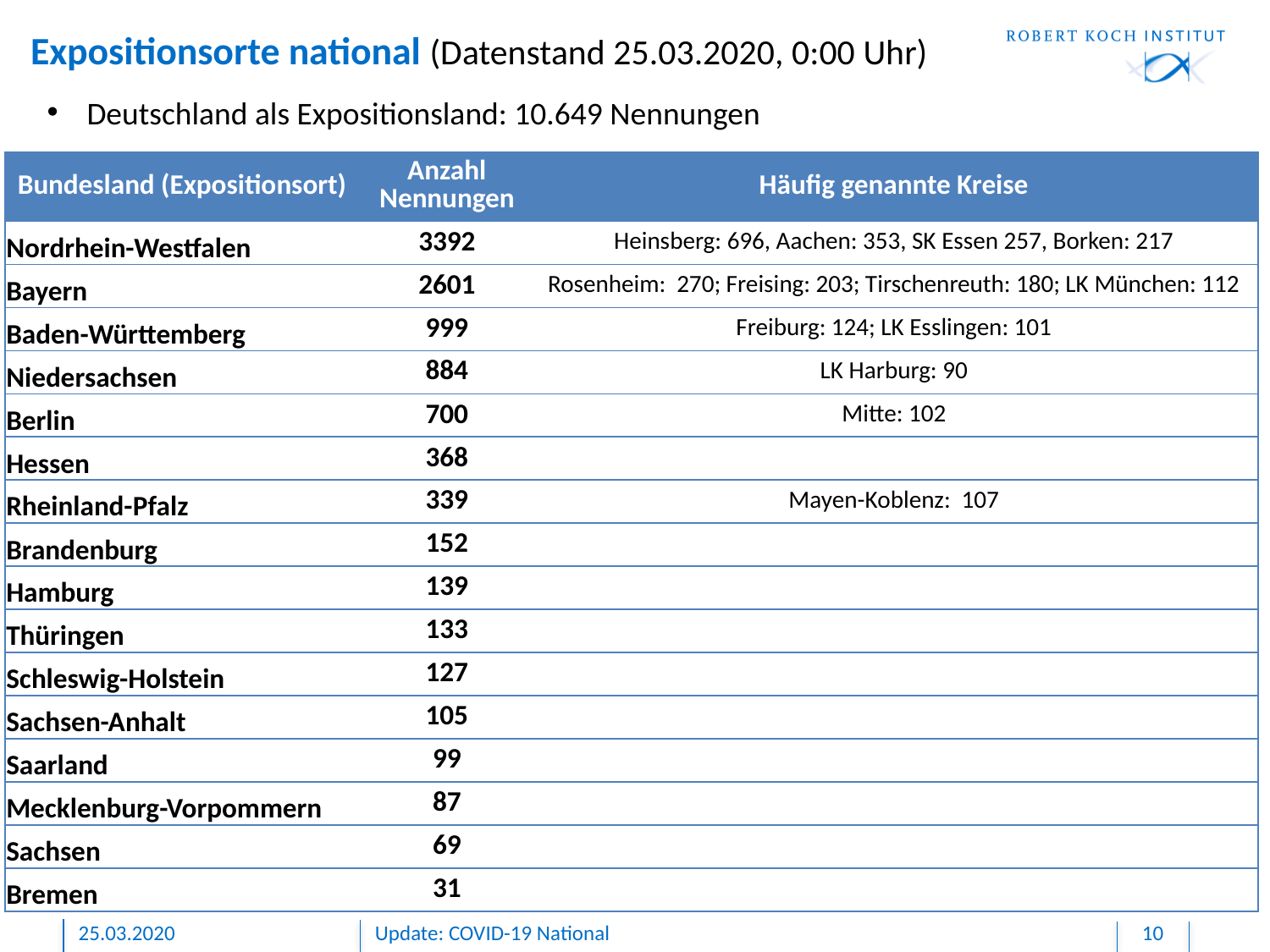

# Expositionsorte national (Datenstand 25.03.2020, 0:00 Uhr)
Deutschland als Expositionsland: 10.649 Nennungen
| Bundesland (Expositionsort) | Anzahl Nennungen | Häufig genannte Kreise |
| --- | --- | --- |
| Nordrhein-Westfalen | 3392 | Heinsberg: 696, Aachen: 353, SK Essen 257, Borken: 217 |
| Bayern | 2601 | Rosenheim: 270; Freising: 203; Tirschenreuth: 180; LK München: 112 |
| Baden-Württemberg | 999 | Freiburg: 124; LK Esslingen: 101 |
| Niedersachsen | 884 | LK Harburg: 90 |
| Berlin | 700 | Mitte: 102 |
| Hessen | 368 |  |
| Rheinland-Pfalz | 339 | Mayen-Koblenz: 107 |
| Brandenburg | 152 |  |
| Hamburg | 139 |  |
| Thüringen | 133 |  |
| Schleswig-Holstein | 127 |  |
| Sachsen-Anhalt | 105 |  |
| Saarland | 99 |  |
| Mecklenburg-Vorpommern | 87 |  |
| Sachsen | 69 |  |
| Bremen | 31 |  |
25.03.2020
Update: COVID-19 National
10